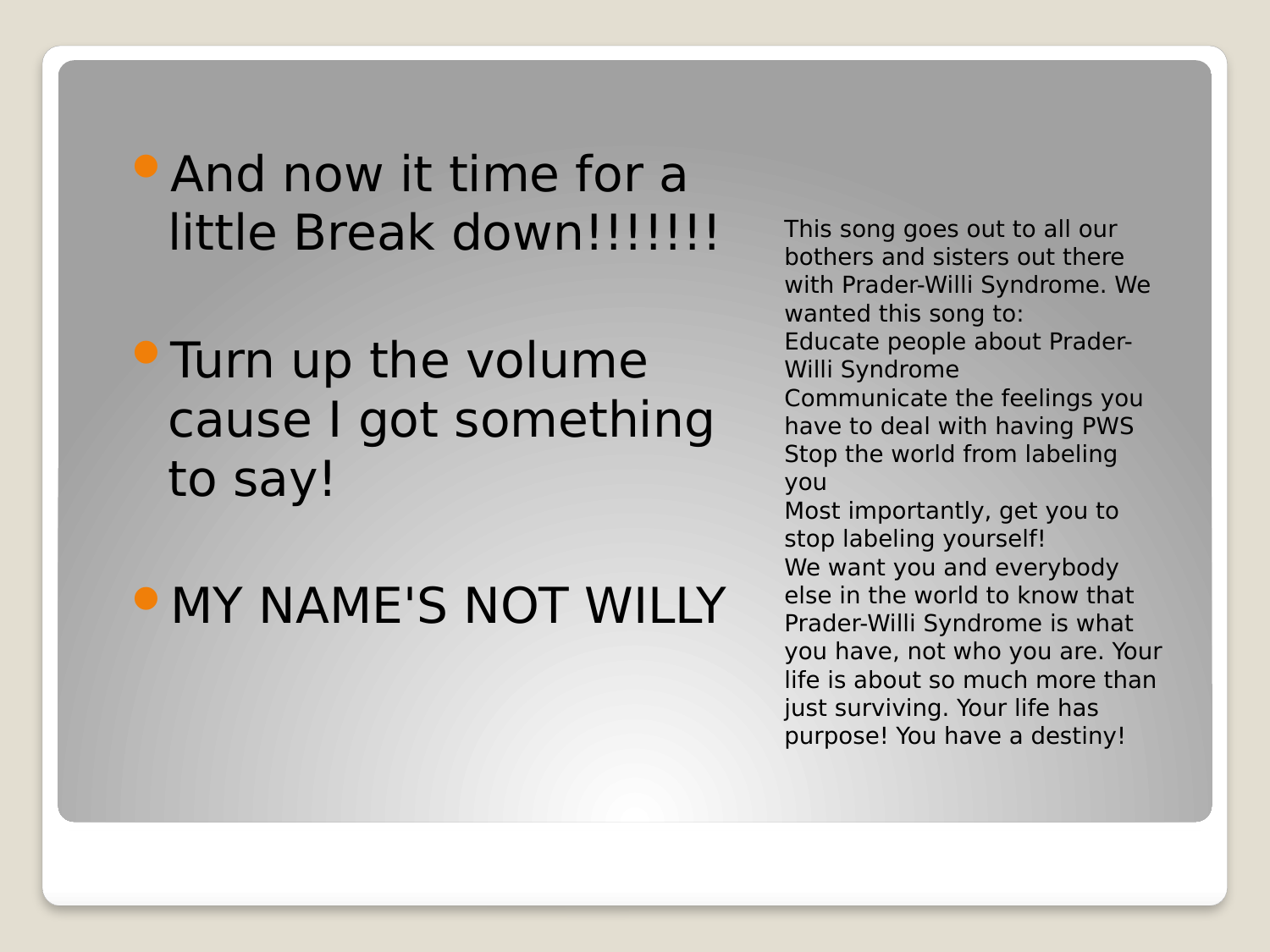

#
And now it time for a little Break down!!!!!!!

Turn up the volume cause I got something to say!

MY NAME'S NOT WILLY
This song goes out to all our bothers and sisters out there with Prader-Willi Syndrome. We wanted this song to:
Educate people about Prader-Willi Syndrome
Communicate the feelings you have to deal with having PWS
Stop the world from labeling you
Most importantly, get you to stop labeling yourself!
We want you and everybody else in the world to know that Prader-Willi Syndrome is what you have, not who you are. Your life is about so much more than just surviving. Your life has purpose! You have a destiny!